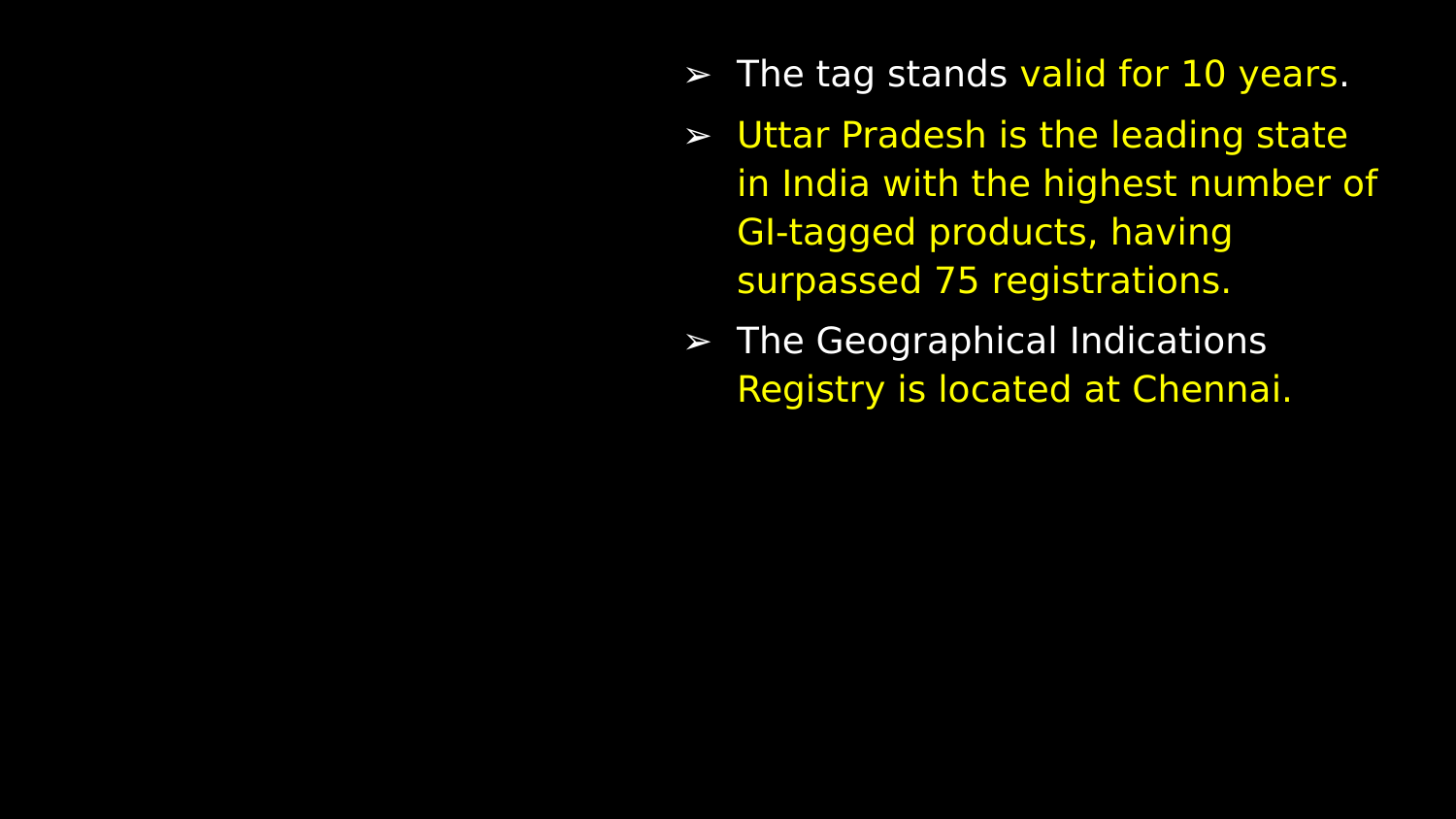

The tag stands valid for 10 years.
Uttar Pradesh is the leading state in India with the highest number of GI-tagged products, having surpassed 75 registrations.
The Geographical Indications Registry is located at Chennai.